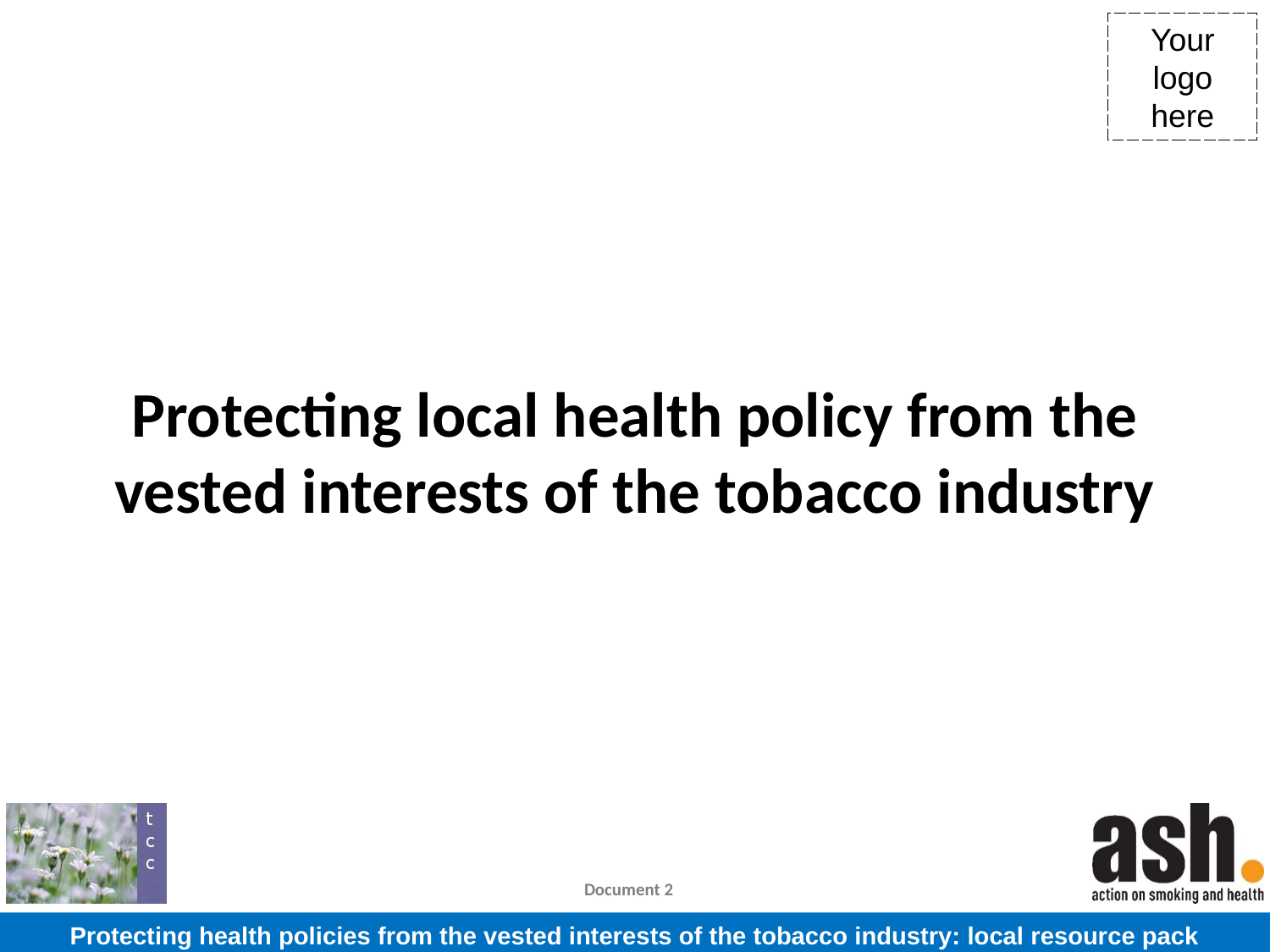

Protecting local health policy from the vested interests of the tobacco industry